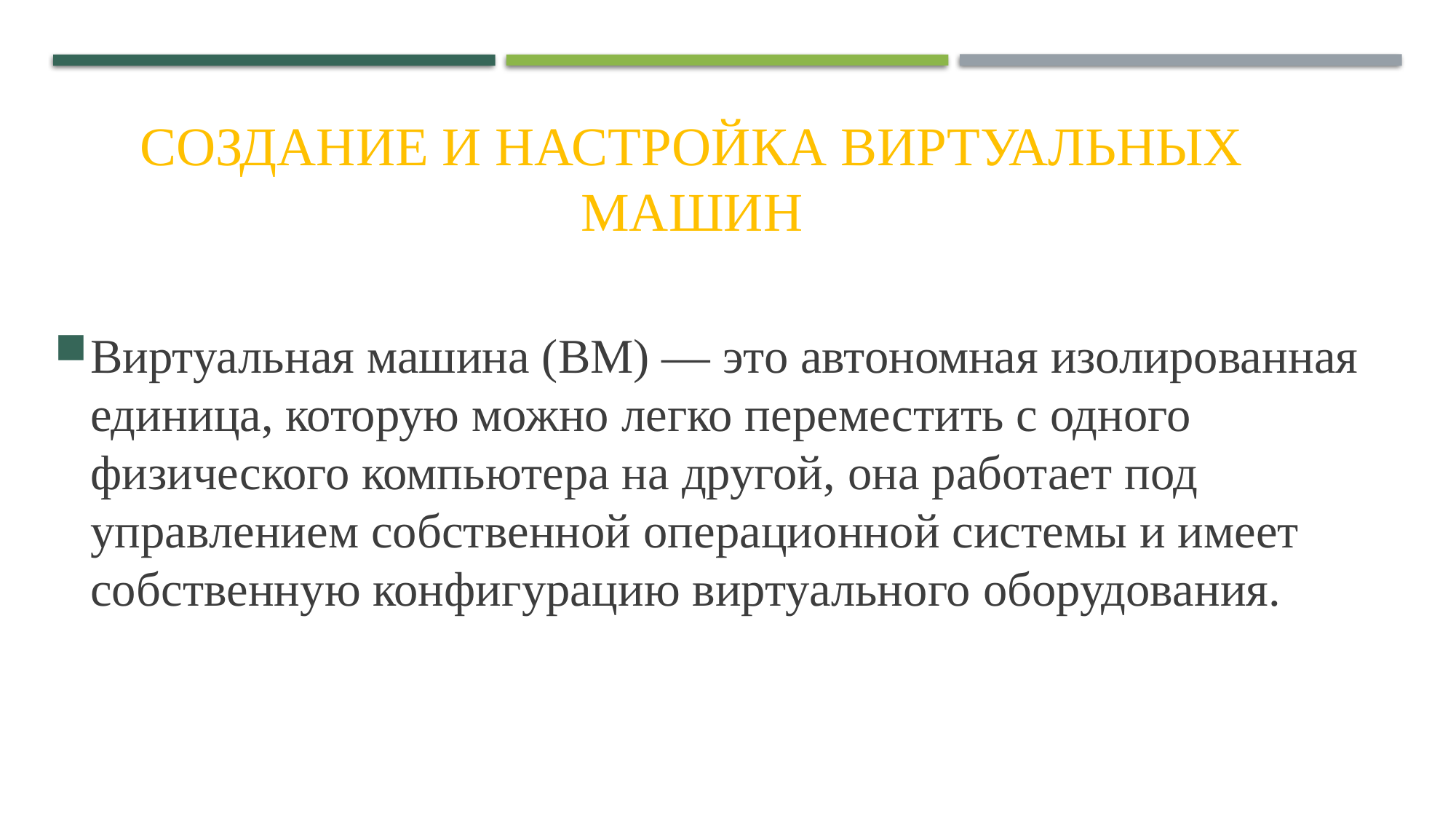

# Создание и настройка виртуальных машин
Виртуальная машина (ВМ) — это автономная изолированная единица, которую можно легко переместить с одного физического компьютера на другой, она работает под управлением собственной операционной системы и имеет собственную конфигурацию виртуального оборудования.